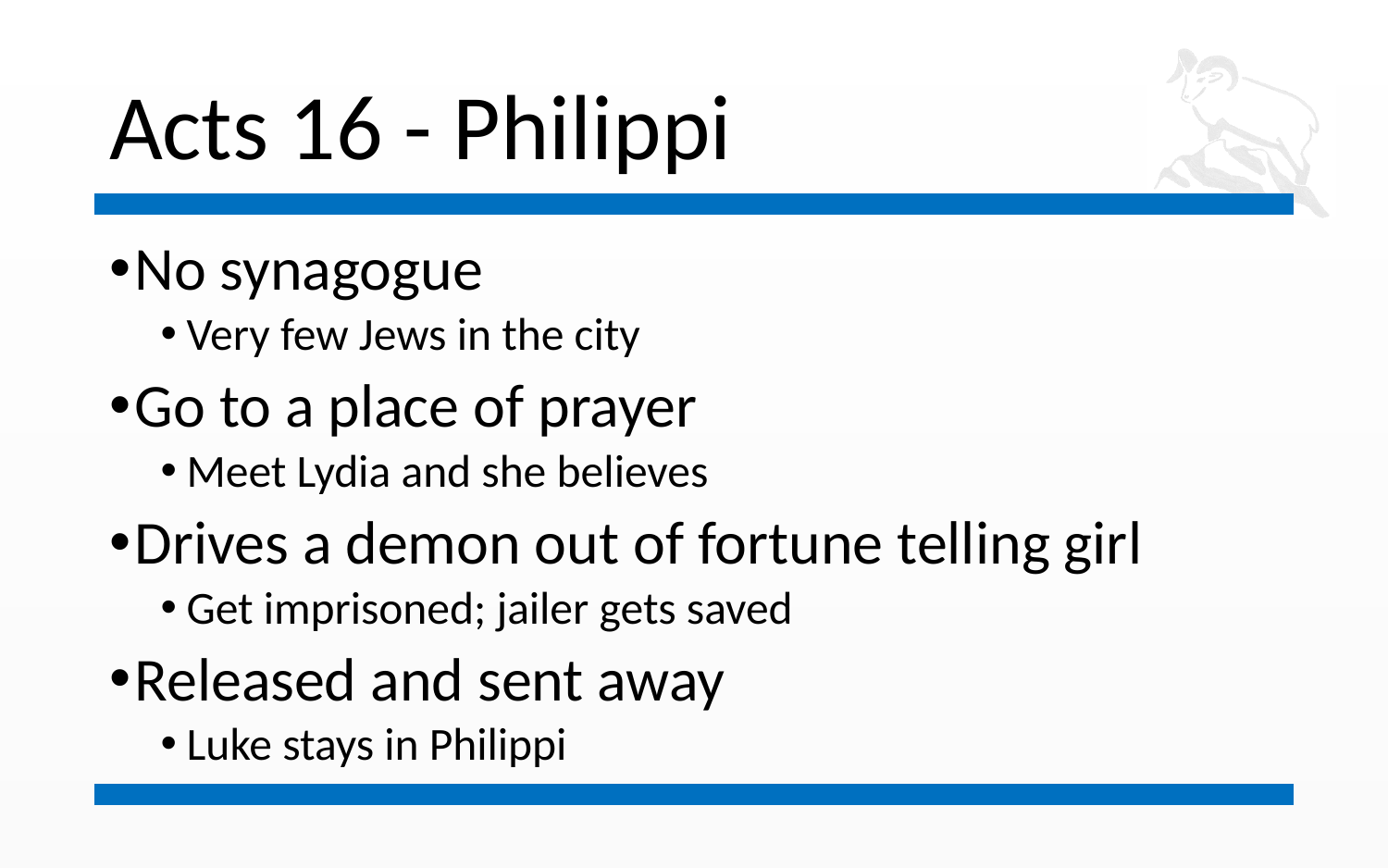

# Acts 16 - Philippi
No synagogue
Very few Jews in the city
Go to a place of prayer
Meet Lydia and she believes
Drives a demon out of fortune telling girl
Get imprisoned; jailer gets saved
Released and sent away
Luke stays in Philippi